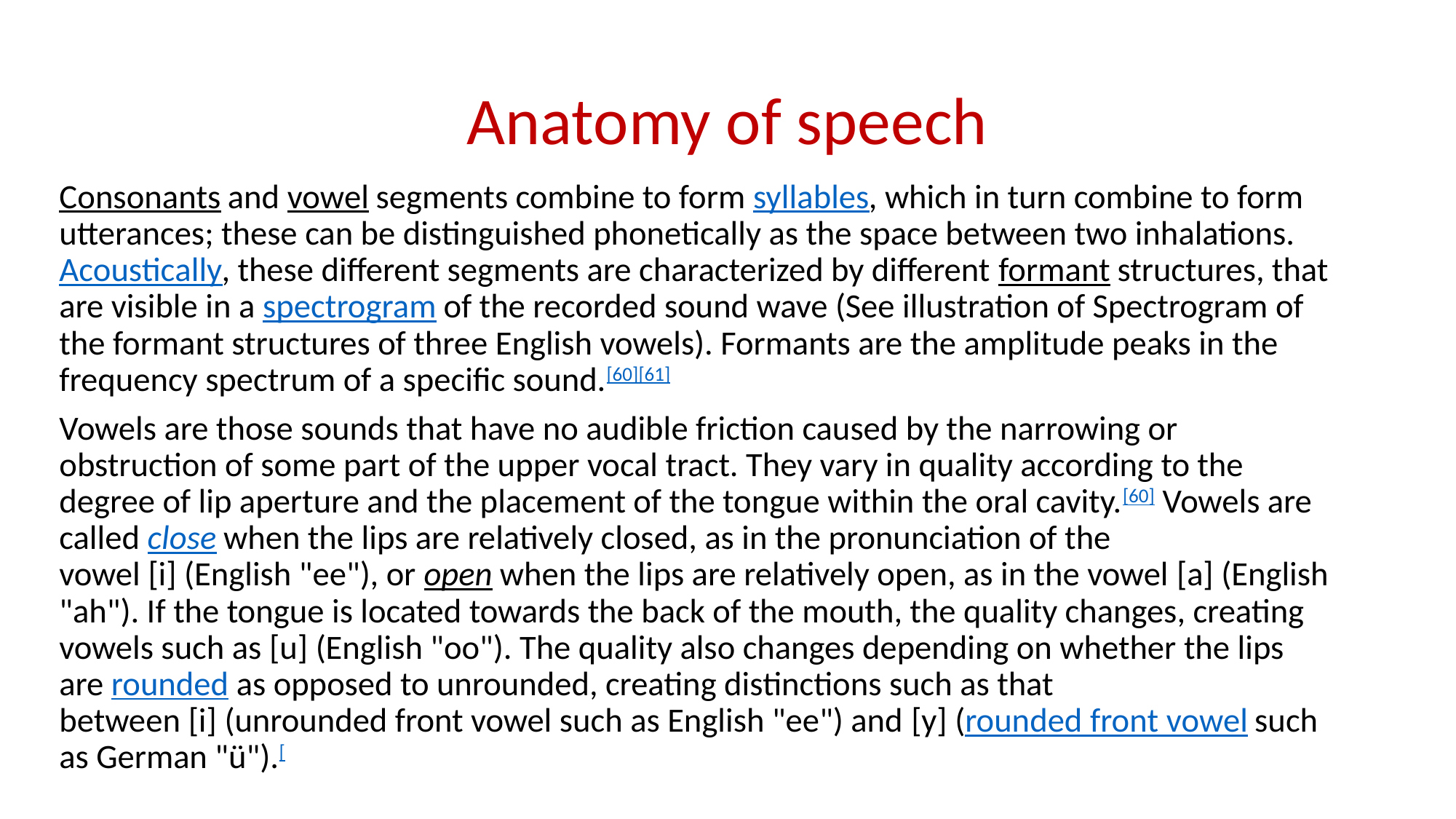

# Anatomy of speech
Consonants and vowel segments combine to form syllables, which in turn combine to form utterances; these can be distinguished phonetically as the space between two inhalations. Acoustically, these different segments are characterized by different formant structures, that are visible in a spectrogram of the recorded sound wave (See illustration of Spectrogram of the formant structures of three English vowels). Formants are the amplitude peaks in the frequency spectrum of a specific sound.[60][61]
Vowels are those sounds that have no audible friction caused by the narrowing or obstruction of some part of the upper vocal tract. They vary in quality according to the degree of lip aperture and the placement of the tongue within the oral cavity.[60] Vowels are called close when the lips are relatively closed, as in the pronunciation of the vowel [i] (English "ee"), or open when the lips are relatively open, as in the vowel [a] (English "ah"). If the tongue is located towards the back of the mouth, the quality changes, creating vowels such as [u] (English "oo"). The quality also changes depending on whether the lips are rounded as opposed to unrounded, creating distinctions such as that between [i] (unrounded front vowel such as English "ee") and [y] (rounded front vowel such as German "ü").[